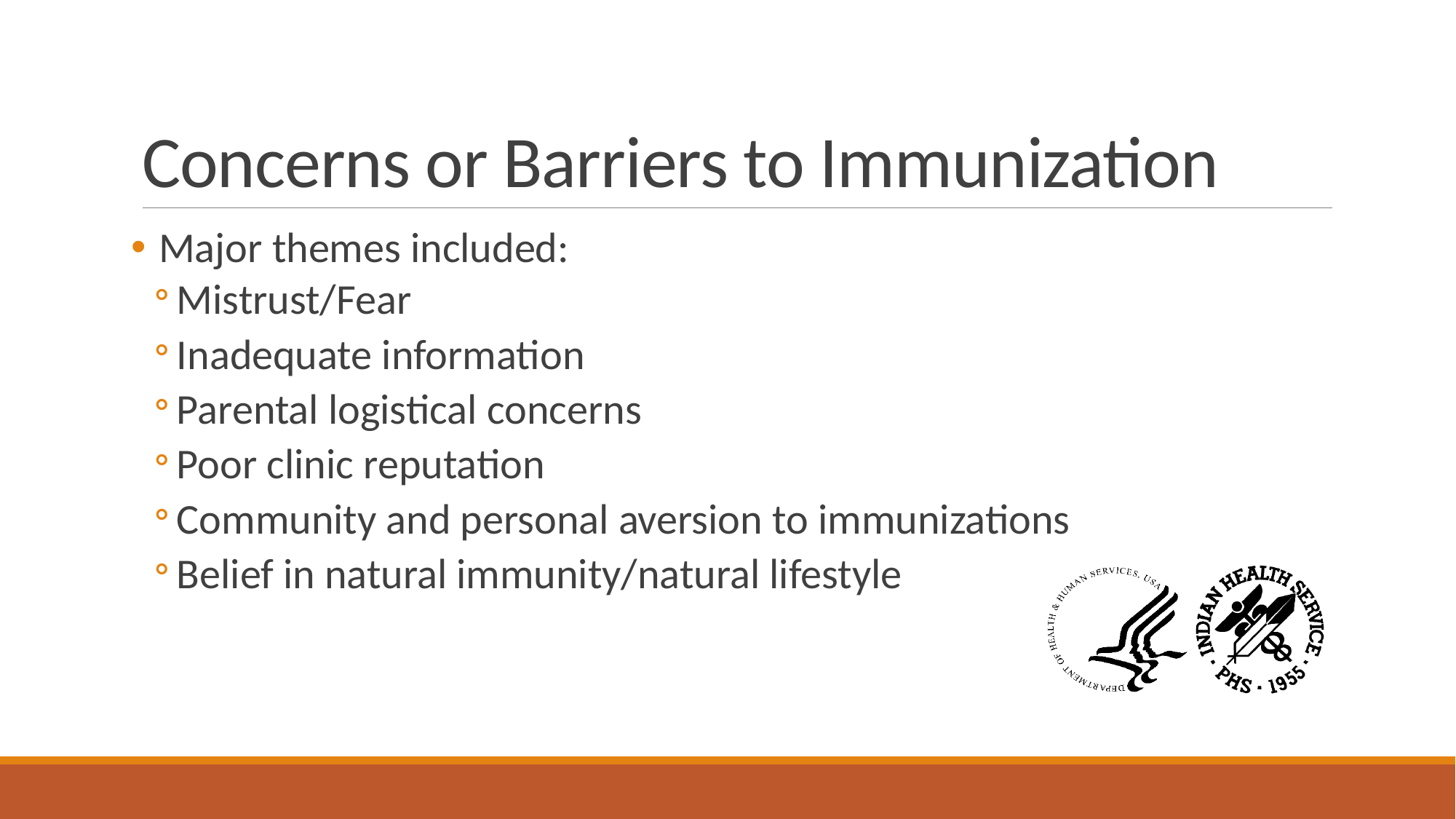

# Concerns or Barriers to Immunization
Major themes included:
Mistrust/Fear
Inadequate information
Parental logistical concerns
Poor clinic reputation
Community and personal aversion to immunizations
Belief in natural immunity/natural lifestyle